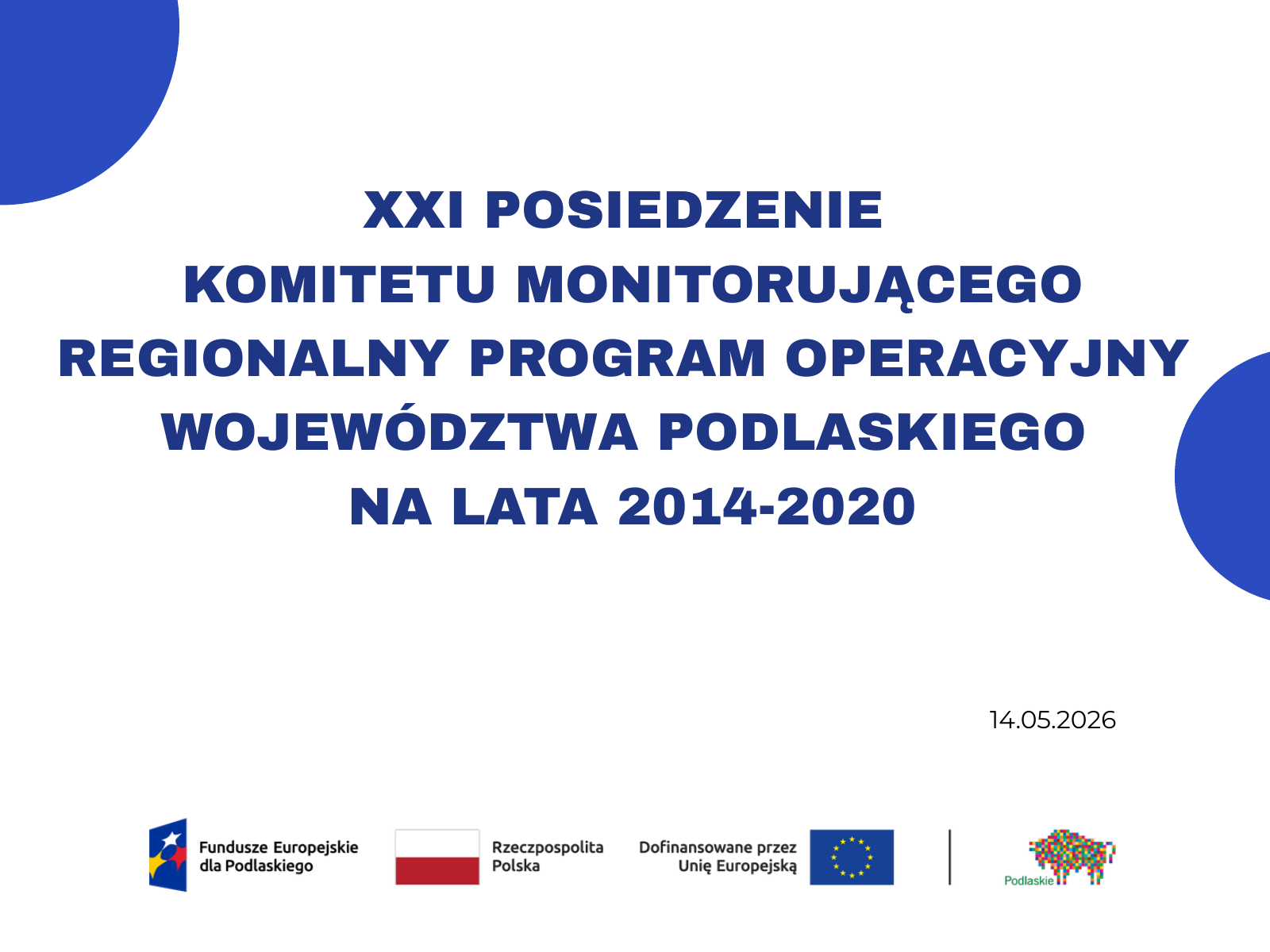

XXI POSIEDZENIE
KOMITETU MONITORUJĄCEGO
REGIONALNY PROGRAM OPERACYJNY
WOJEWÓDZTWA PODLASKIEGO
NA LATA 2014-2020

14.05.2026